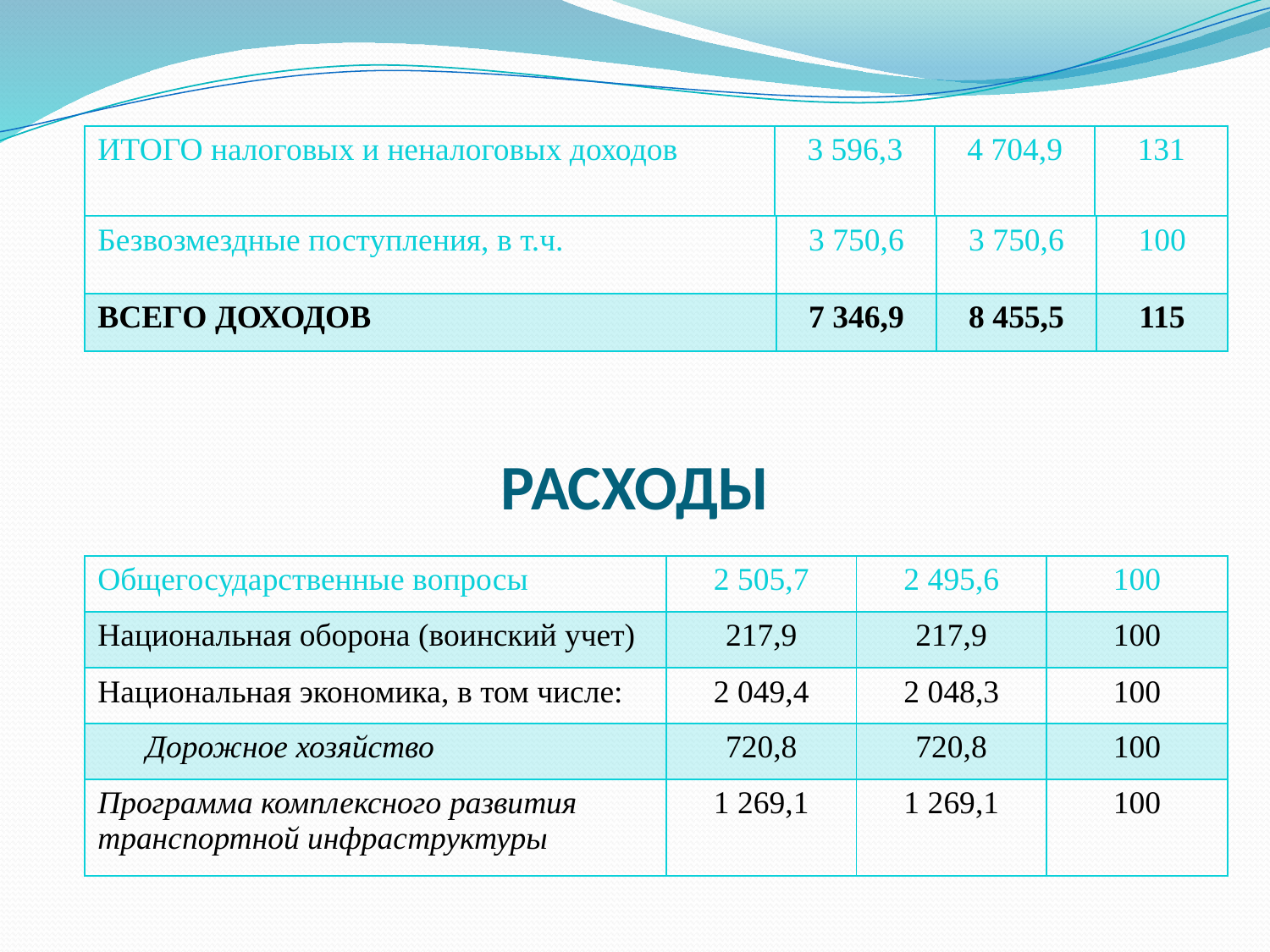

| ИТОГО налоговых и неналоговых доходов | 3 596,3 | 4 704,9 | 131 |
| --- | --- | --- | --- |
| Безвозмездные поступления, в т.ч. | 3 750,6 | 3 750,6 | 100 |
| --- | --- | --- | --- |
| ВСЕГО ДОХОДОВ | 7 346,9 | 8 455,5 | 115 |
# РАСХОДЫ
| Общегосударственные вопросы | 2 505,7 | 2 495,6 | 100 |
| --- | --- | --- | --- |
| Национальная оборона (воинский учет) | 217,9 | 217,9 | 100 |
| Национальная экономика, в том числе: | 2 049,4 | 2 048,3 | 100 |
| Дорожное хозяйство | 720,8 | 720,8 | 100 |
| Программа комплексного развития транспортной инфраструктуры | 1 269,1 | 1 269,1 | 100 |